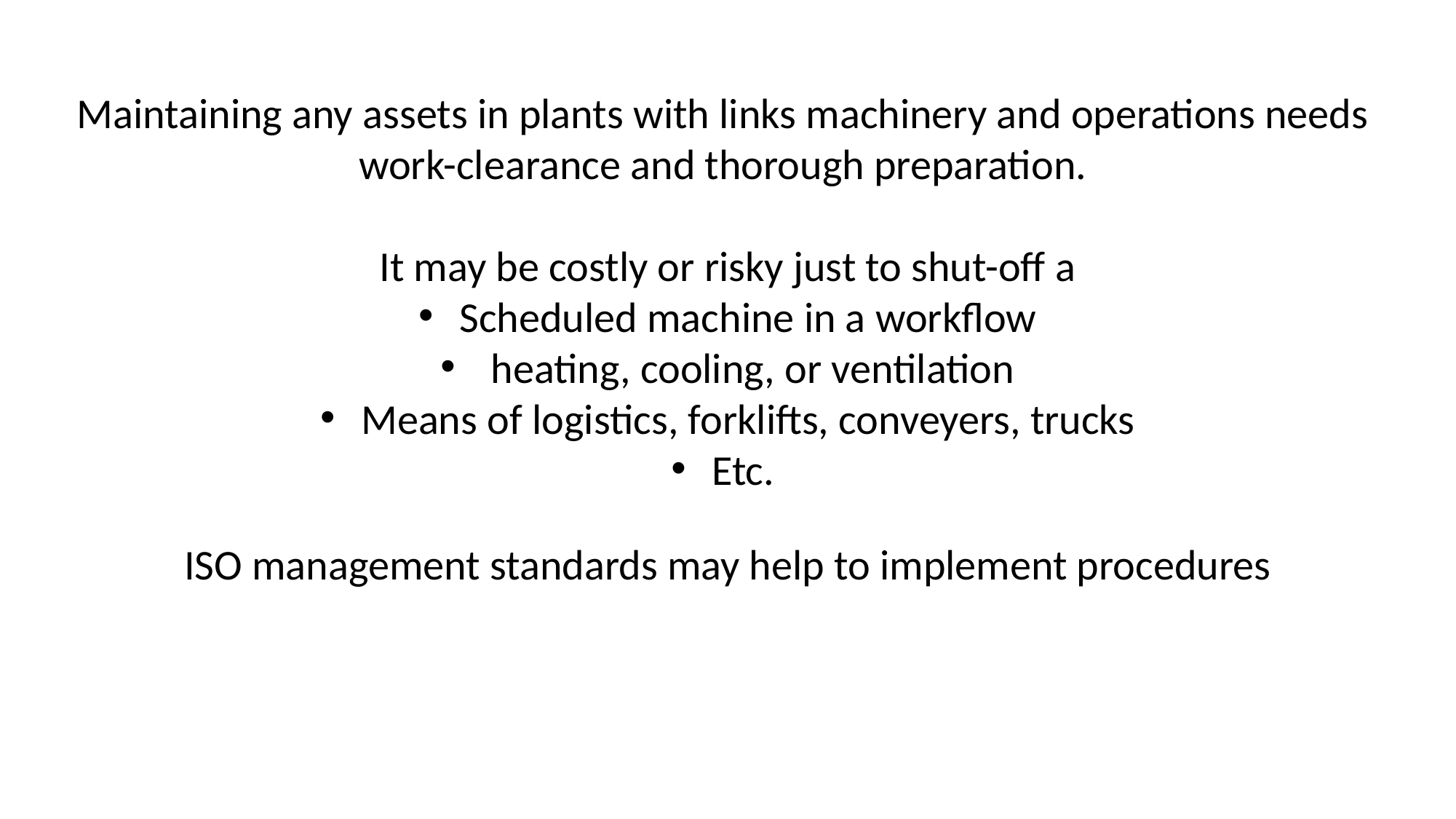

Maintaining any assets in plants with links machinery and operations needs
work-clearance and thorough preparation.

It may be costly or risky just to shut-off a
Scheduled machine in a workflow
 heating, cooling, or ventilation
Means of logistics, forklifts, conveyers, trucks
Etc.

ISO management standards may help to implement procedures